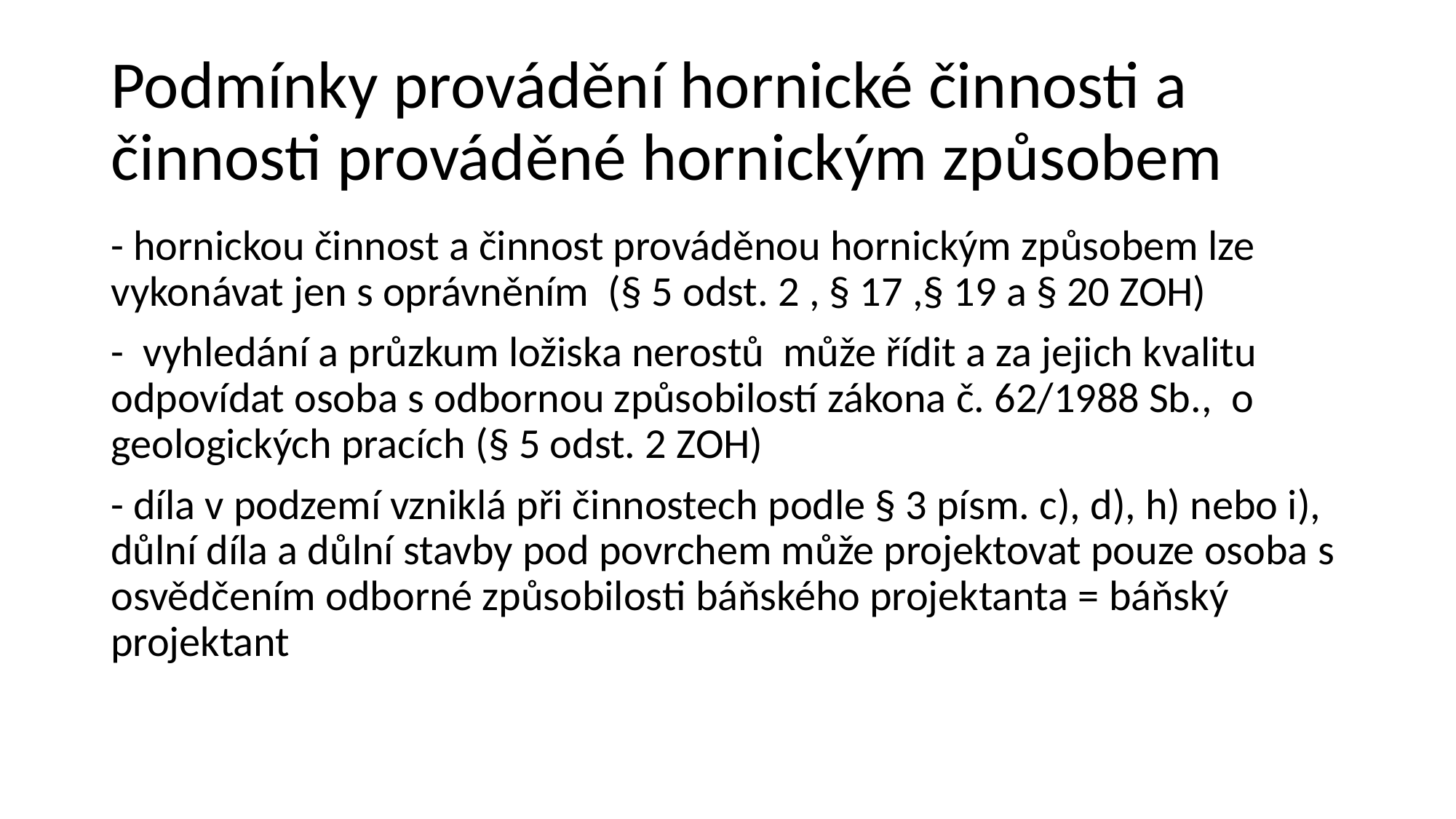

# Podmínky provádění hornické činnosti a činnosti prováděné hornickým způsobem
- hornickou činnost a činnost prováděnou hornickým způsobem lze vykonávat jen s oprávněním  (§ 5 odst. 2 , § 17 ,§ 19 a § 20 ZOH)
-  vyhledání a průzkum ložiska nerostů  může řídit a za jejich kvalitu odpovídat osoba s odbornou způsobilostí zákona č. 62/1988 Sb.,  o geologických pracích (§ 5 odst. 2 ZOH)
- díla v podzemí vzniklá při činnostech podle § 3 písm. c), d), h) nebo i), důlní díla a důlní stavby pod povrchem může projektovat pouze osoba s osvědčením odborné způsobilosti báňského projektanta = báňský projektant